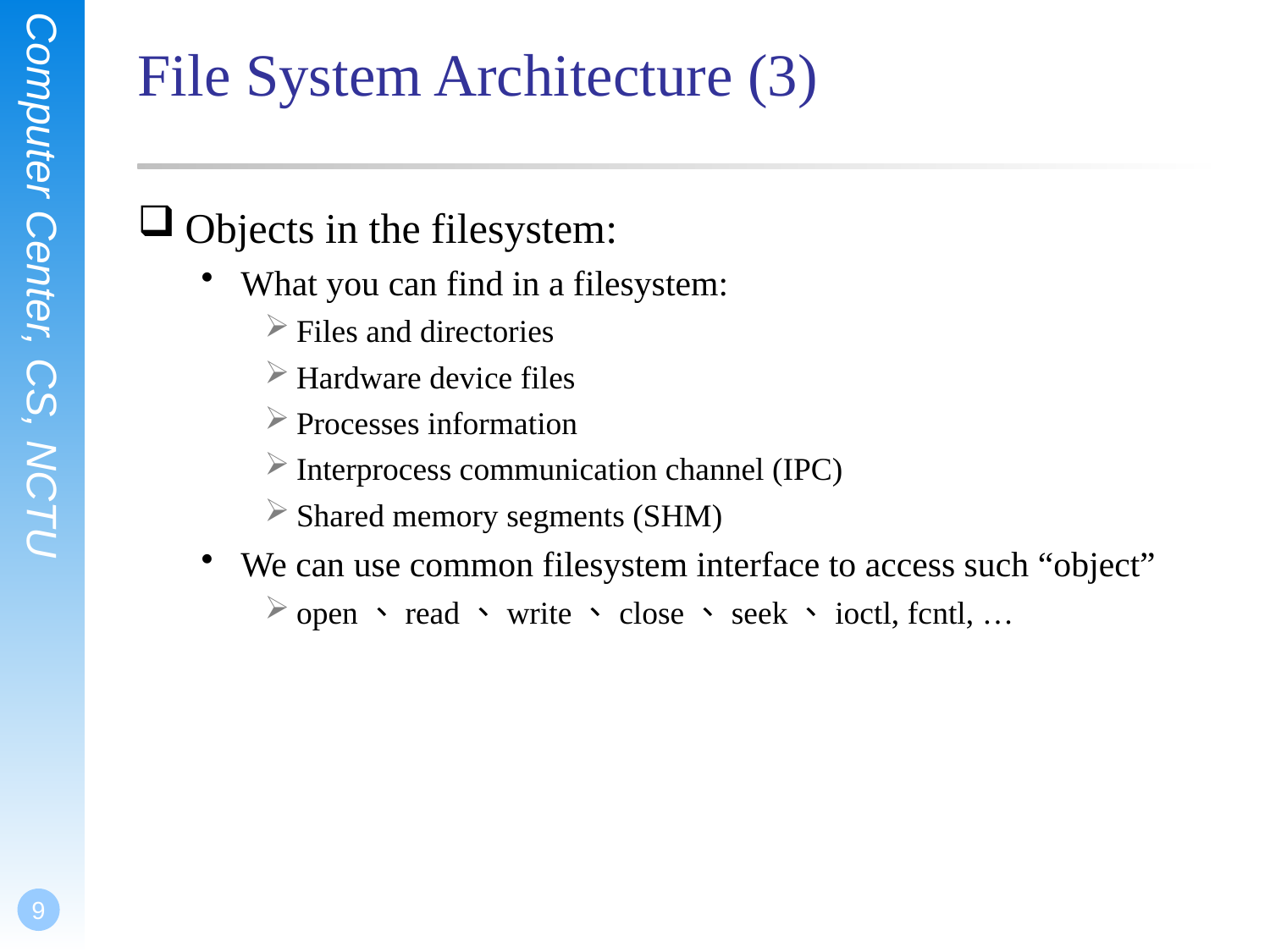

# File System Architecture (3)
Objects in the filesystem:
What you can find in a filesystem:
Files and directories
Hardware device files
Processes information
Interprocess communication channel (IPC)
Shared memory segments (SHM)
We can use common filesystem interface to access such “object”
open、read、write、close、seek、ioctl, fcntl, …